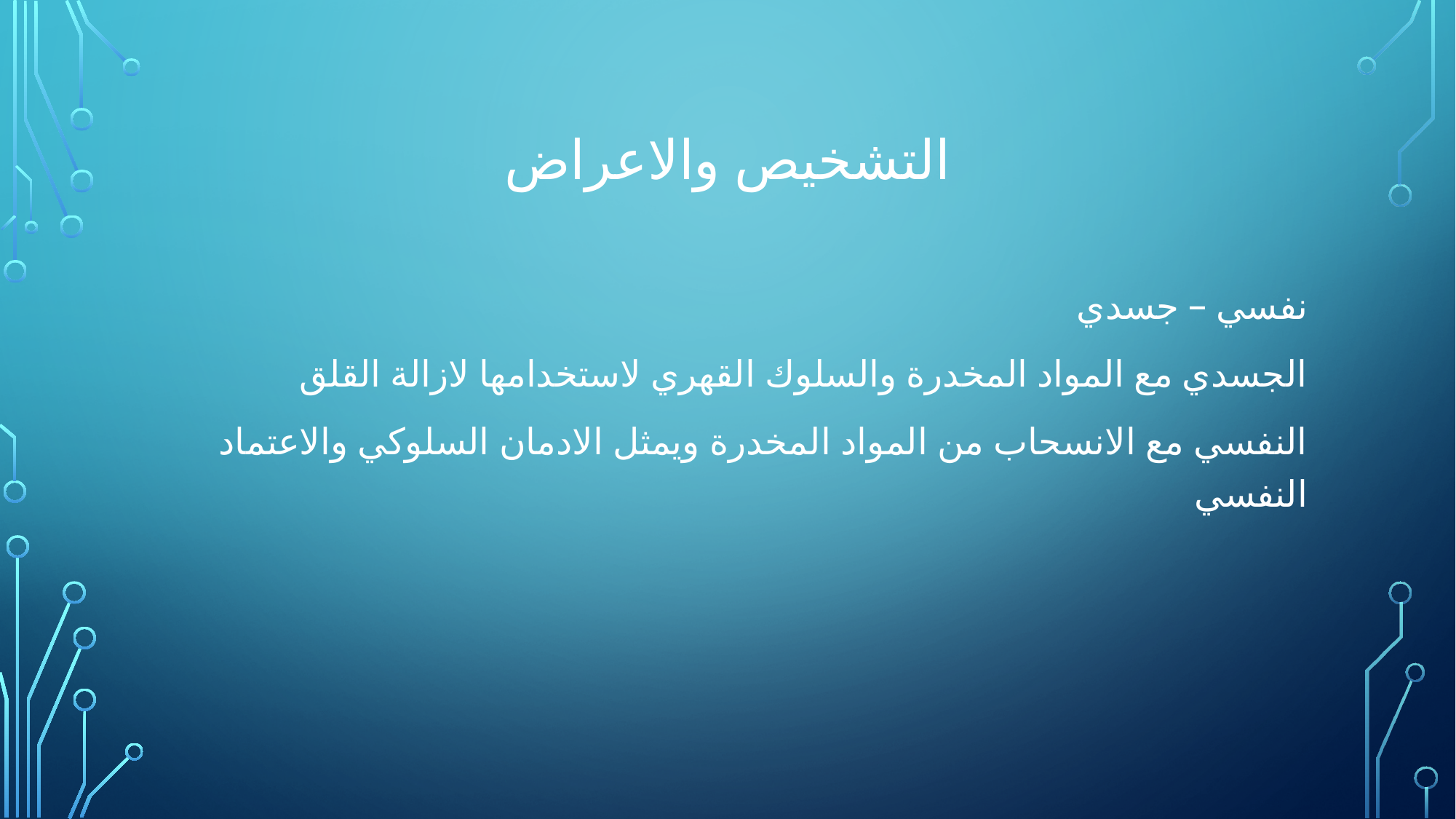

# التشخيص والاعراض
نفسي – جسدي
الجسدي مع المواد المخدرة والسلوك القهري لاستخدامها لازالة القلق
النفسي مع الانسحاب من المواد المخدرة ويمثل الادمان السلوكي والاعتماد النفسي